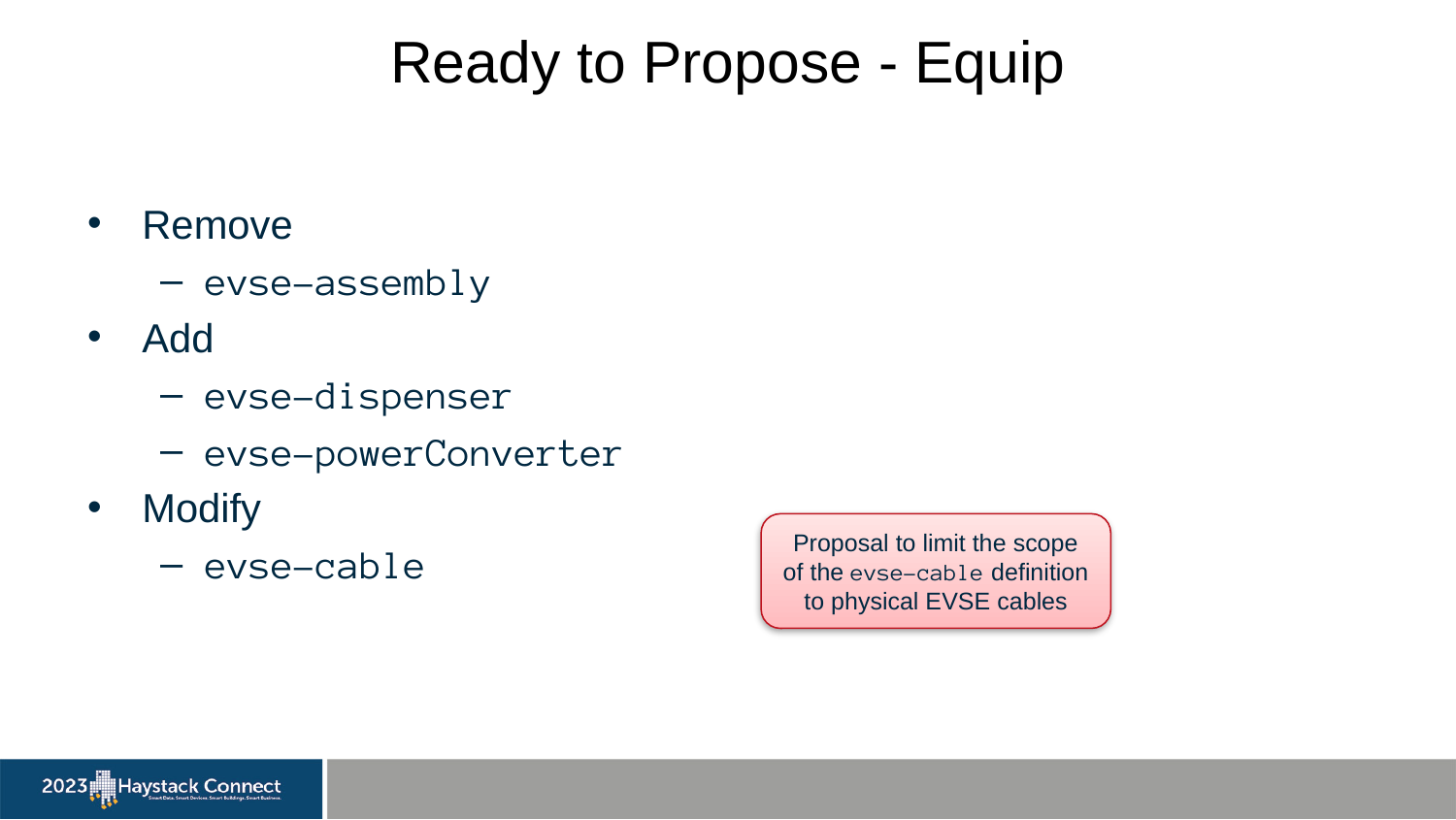

# Ready to Propose - Equip
Remove
evse-assembly
Add
evse-dispenser
evse-powerConverter
Modify
evse-cable
Proposal to limit the scope of the evse-cable definition to physical EVSE cables